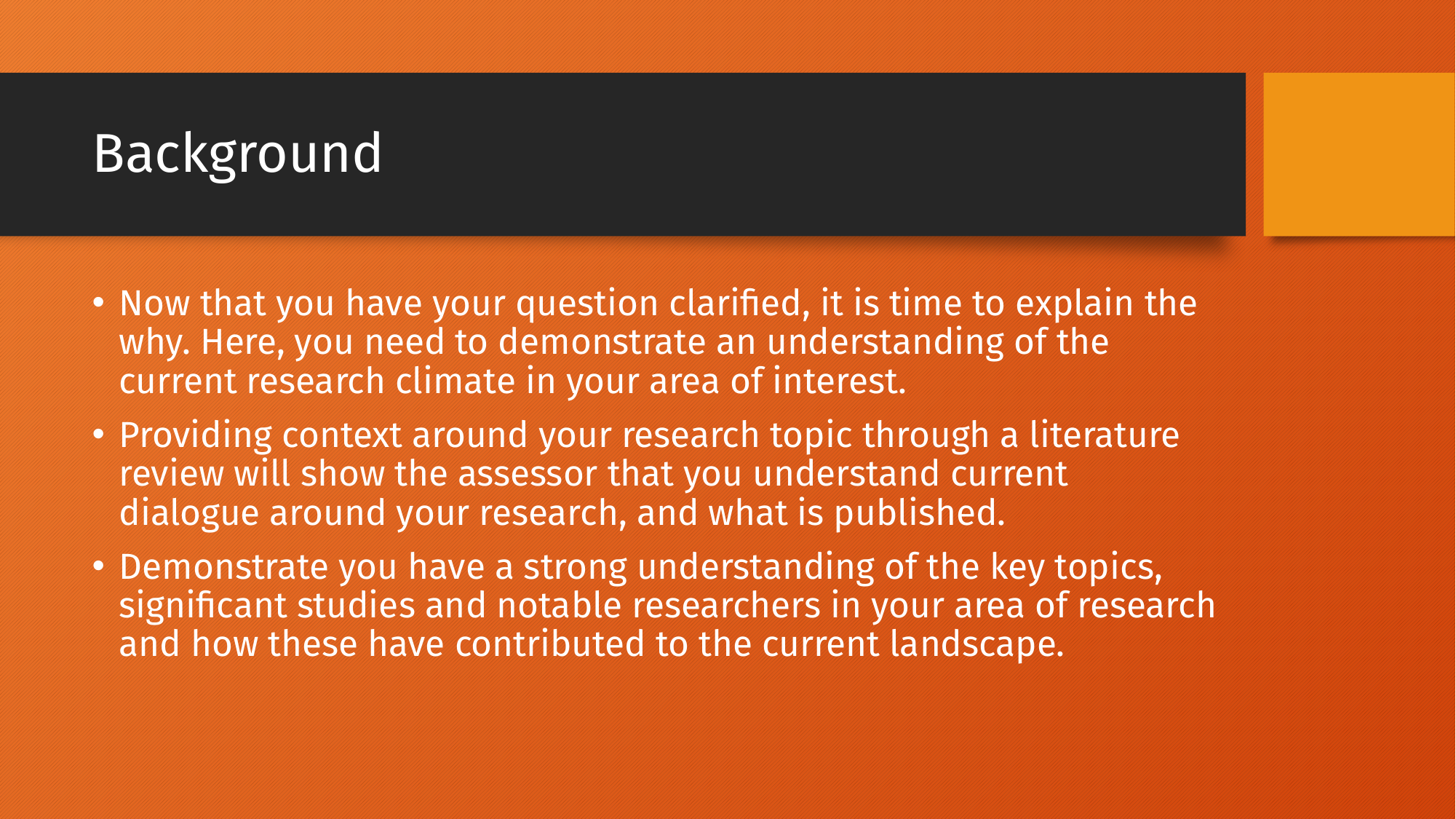

# Background
Now that you have your question clarified, it is time to explain the why. Here, you need to demonstrate an understanding of the current research climate in your area of interest.
Providing context around your research topic through a literature review will show the assessor that you understand current dialogue around your research, and what is published.
Demonstrate you have a strong understanding of the key topics, significant studies and notable researchers in your area of research and how these have contributed to the current landscape.